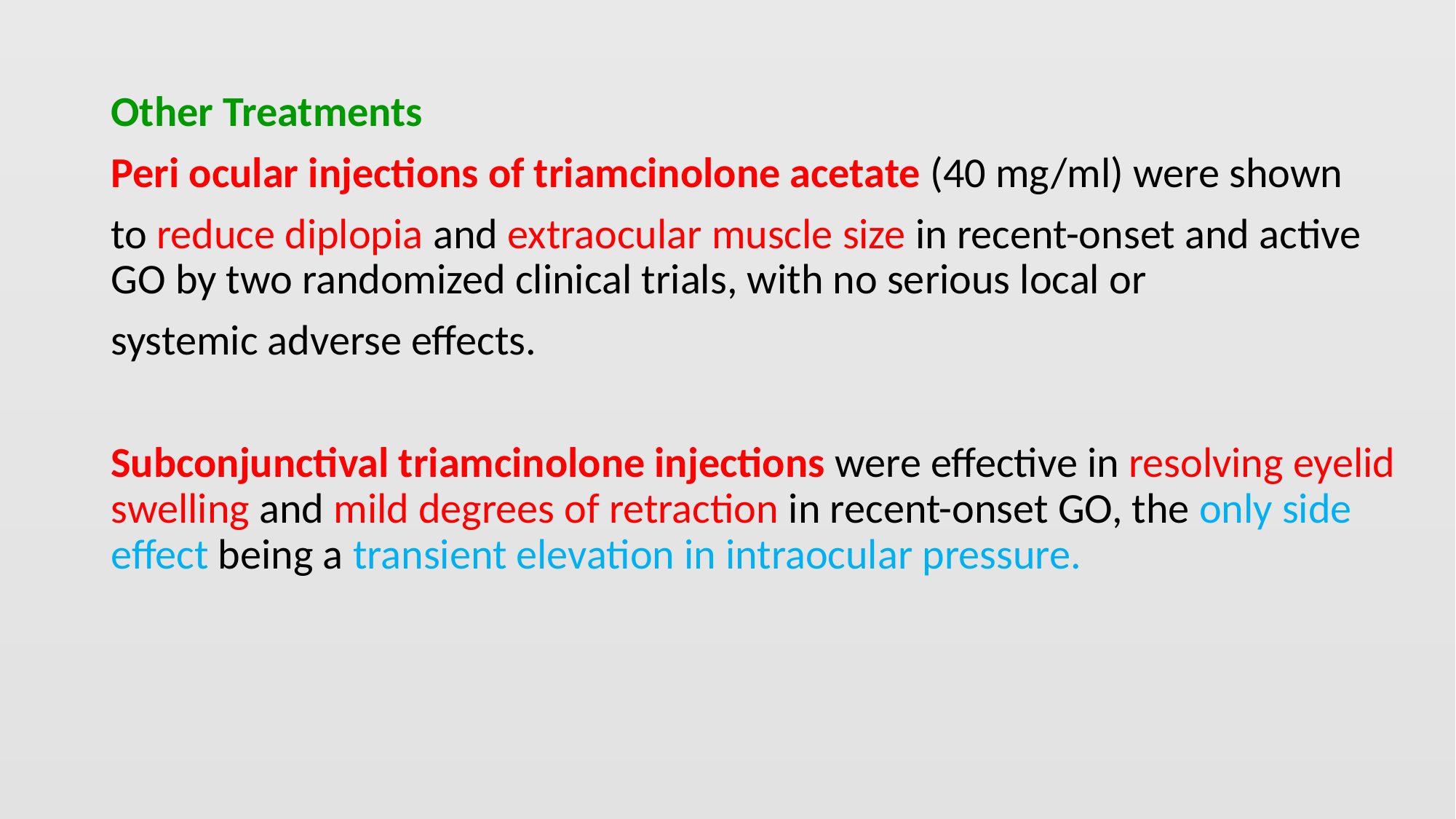

#
Other Treatments
Peri ocular injections of triamcinolone acetate (40 mg/ml) were shown
to reduce diplopia and extraocular muscle size in recent-onset and active GO by two randomized clinical trials, with no serious local or
systemic adverse effects.

Subconjunctival triamcinolone injections were effective in resolving eyelid swelling and mild degrees of retraction in recent-onset GO, the only side effect being a transient elevation in intraocular pressure.